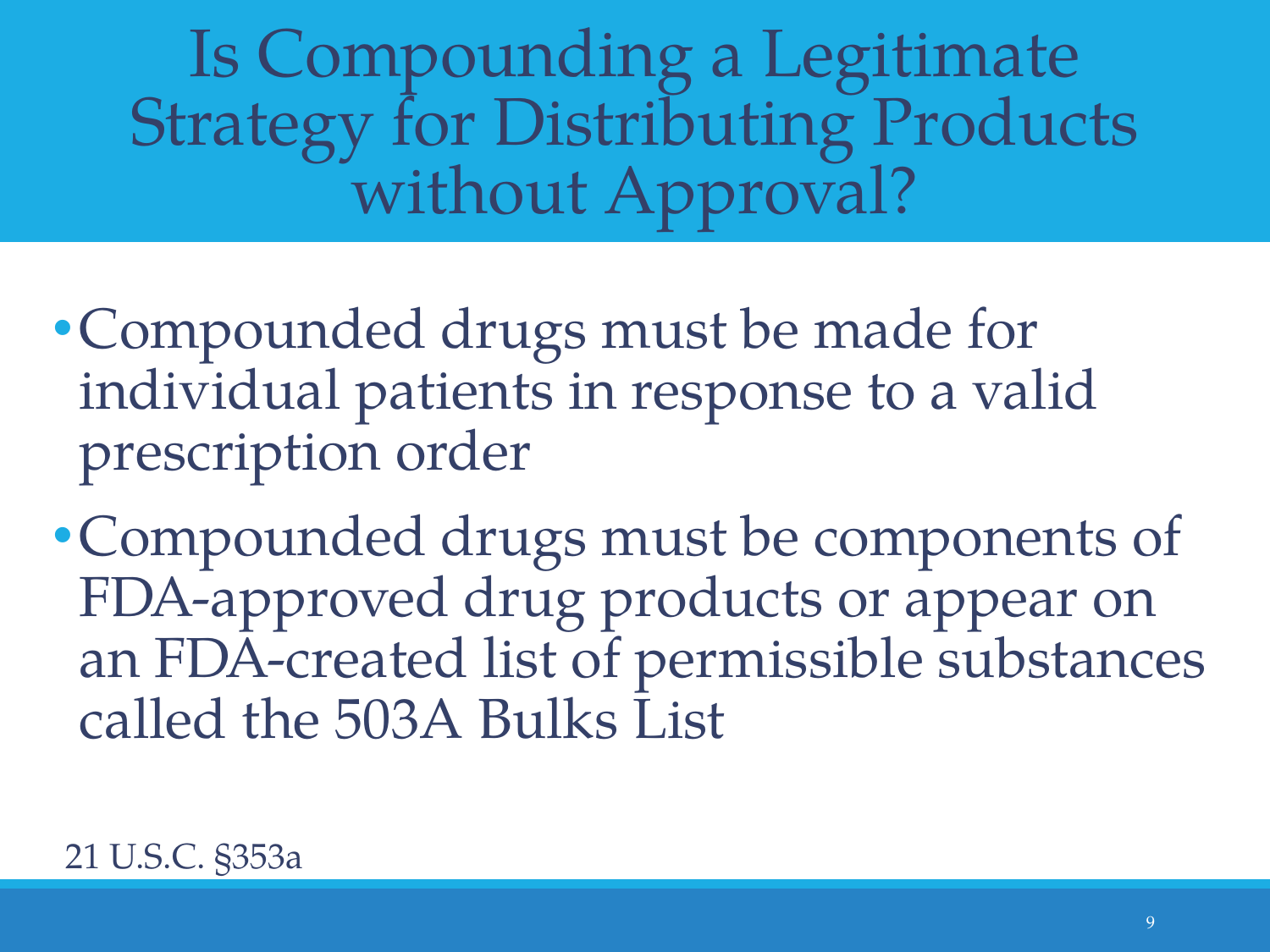

# Is Compounding a Legitimate Strategy for Distributing Products without Approval?
Compounded drugs must be made for individual patients in response to a valid prescription order
Compounded drugs must be components of FDA-approved drug products or appear on an FDA-created list of permissible substances called the 503A Bulks List

21 U.S.C. §353a

9